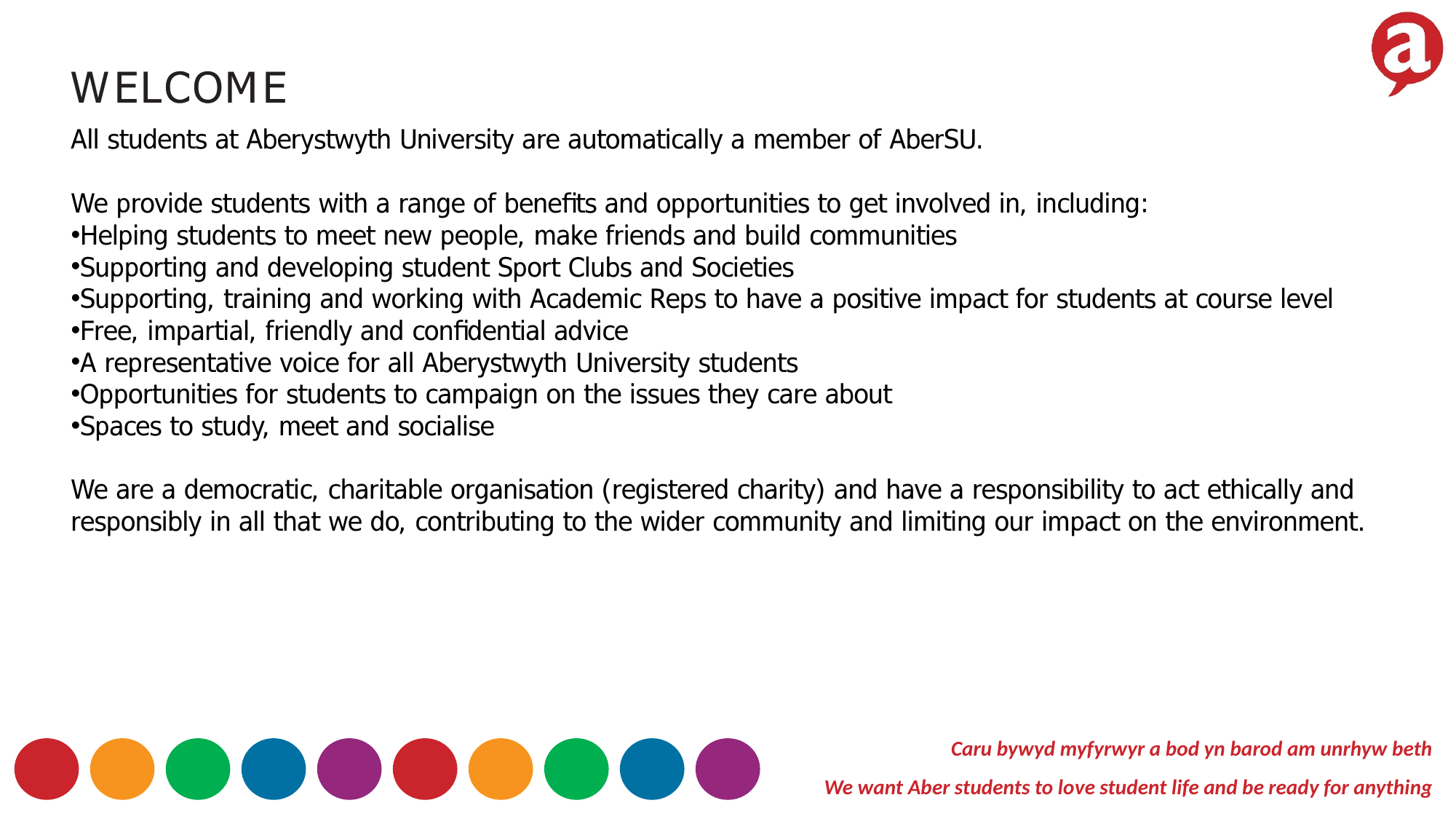

WELCOME
All students at Aberystwyth University are automatically a member of AberSU.

We provide students with a range of benefits and opportunities to get involved in, including:
Helping students to meet new people, make friends and build communities
Supporting and developing student Sport Clubs and Societies
Supporting, training and working with Academic Reps to have a positive impact for students at course level
Free, impartial, friendly and confidential advice
A representative voice for all Aberystwyth University students
Opportunities for students to campaign on the issues they care about
Spaces to study, meet and socialise

We are a democratic, charitable organisation (registered charity) and have a responsibility to act ethically and responsibly in all that we do, contributing to the wider community and limiting our impact on the environment.